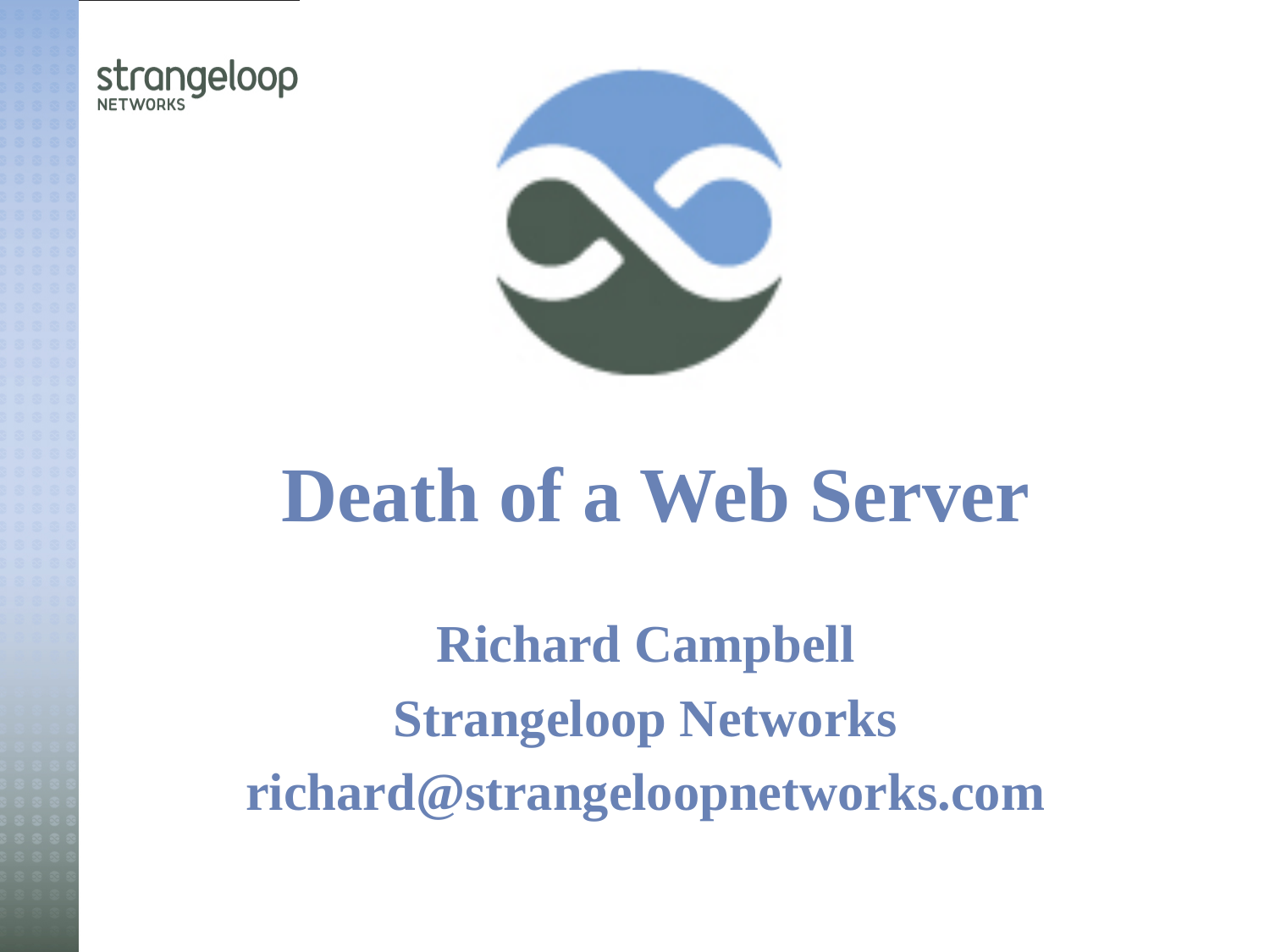

# Death of a Web Server
Richard Campbell
Strangeloop Networks
richard@strangeloopnetworks.com